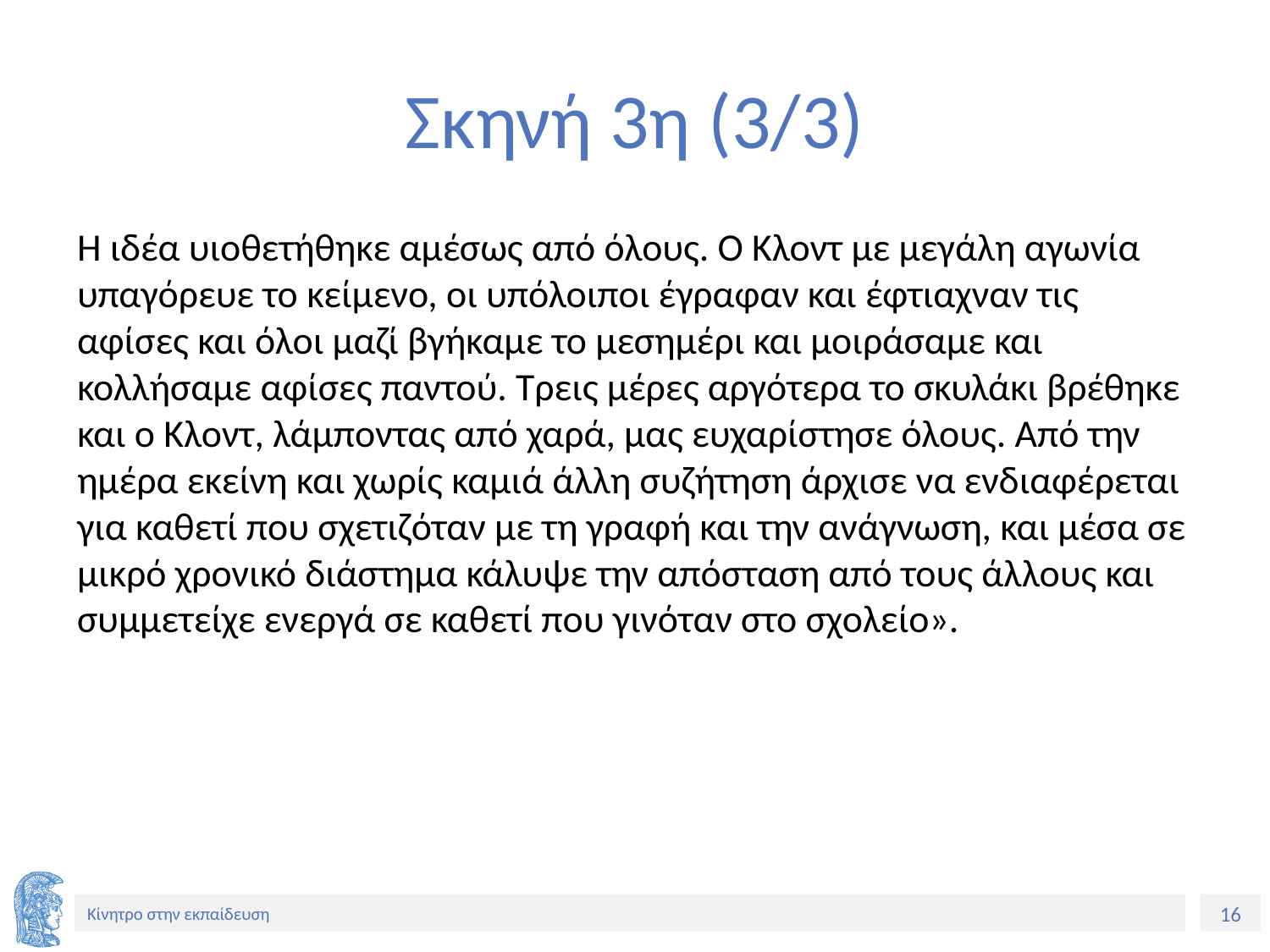

# Σκηνή 3η (3/3)
Η ιδέα υιοθετήθηκε αμέσως από όλους. Ο Κλοντ με μεγάλη αγωνία υπαγόρευε το κείμενο, οι υπόλοιποι έγραφαν και έφτιαχναν τις αφίσες και όλοι μαζί βγήκαμε το μεσημέρι και μοιράσαμε και κολλήσαμε αφίσες παντού. Τρεις μέρες αργότερα το σκυλάκι βρέθηκε και ο Κλοντ, λάμποντας από χαρά, μας ευχαρίστησε όλους. Από την ημέρα εκείνη και χωρίς καμιά άλλη συζήτηση άρχισε να ενδιαφέρεται για καθετί που σχετιζόταν με τη γραφή και την ανάγνωση, και μέσα σε μικρό χρονικό διάστημα κάλυψε την απόσταση από τους άλλους και συμμετείχε ενεργά σε καθετί που γινόταν στο σχολείο».